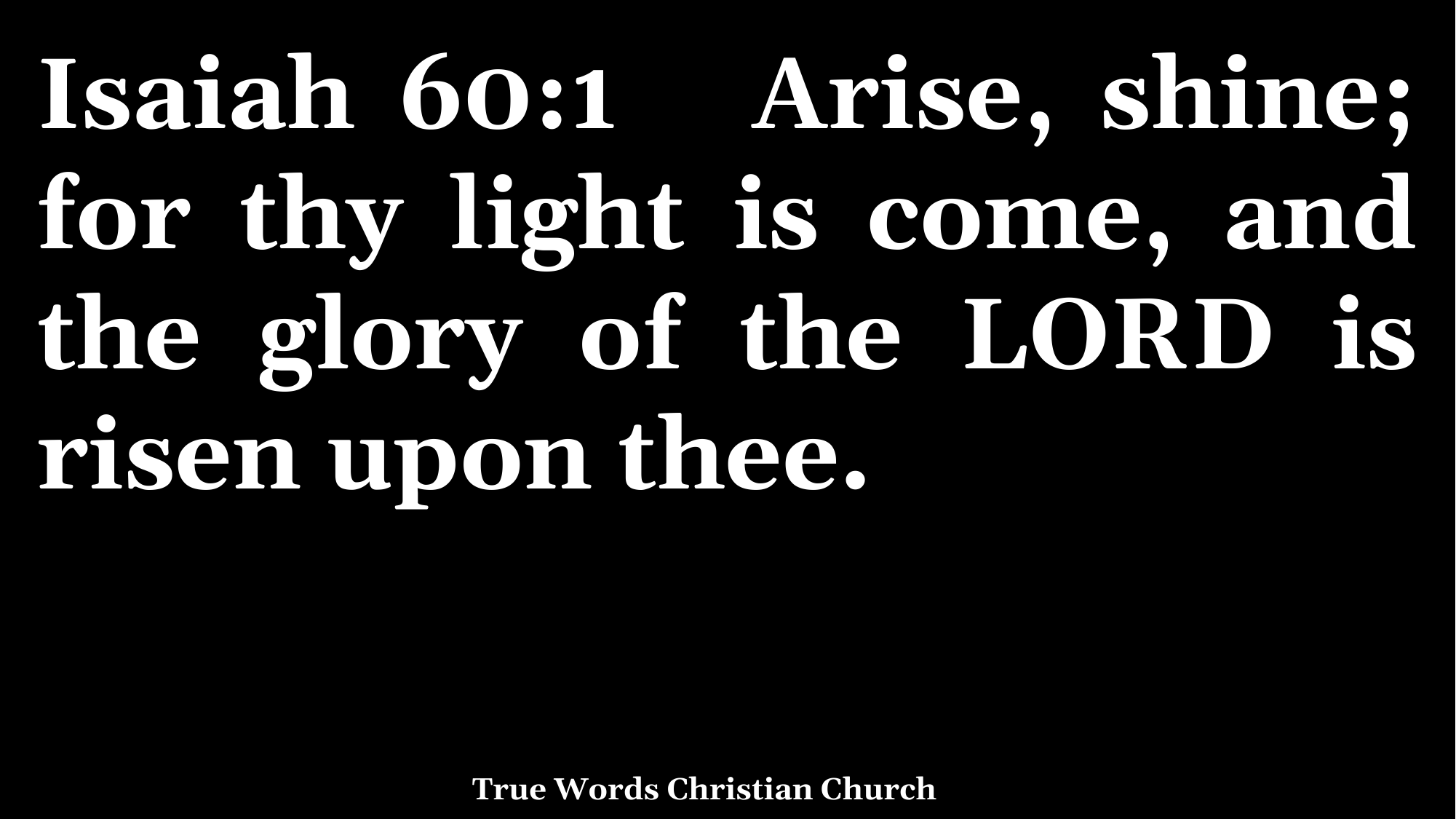

Isaiah 60:1   Arise, shine; for thy light is come, and the glory of the LORD is risen upon thee.
True Words Christian Church